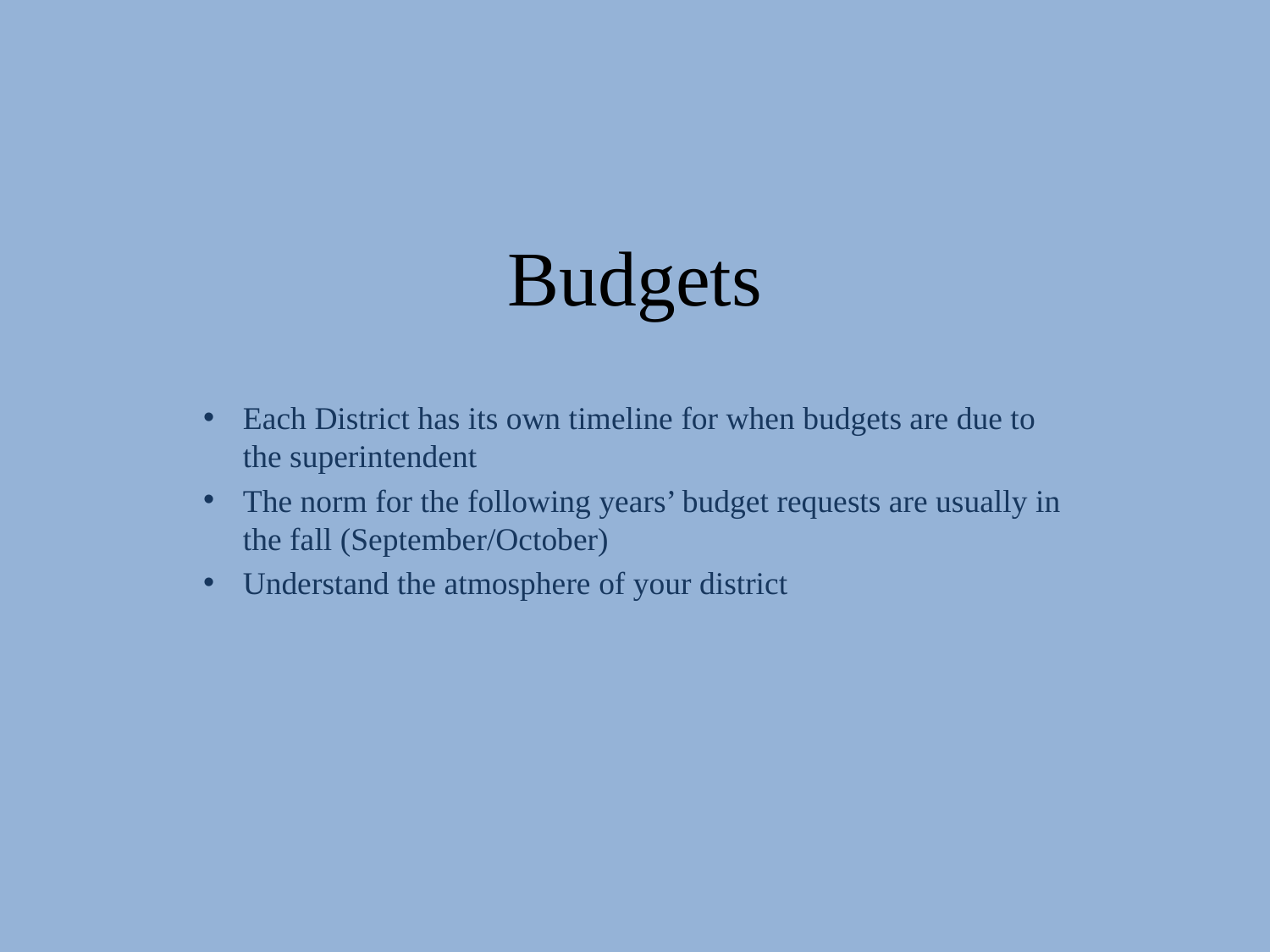

# Budgets
Each District has its own timeline for when budgets are due to the superintendent
The norm for the following years’ budget requests are usually in the fall (September/October)
Understand the atmosphere of your district